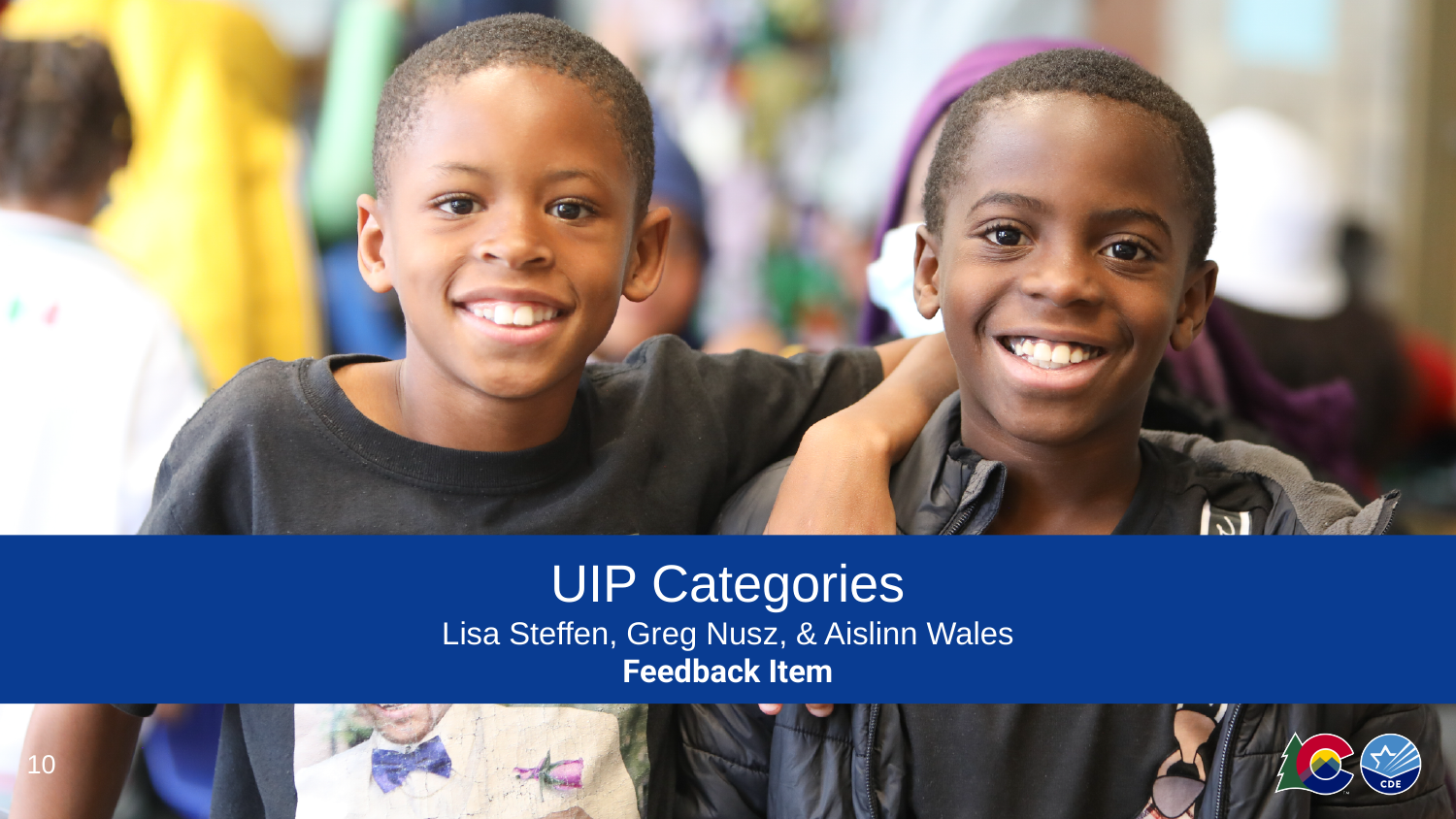

# UIP Categories
Lisa Steffen, Greg Nusz, & Aislinn Wales
Feedback Item